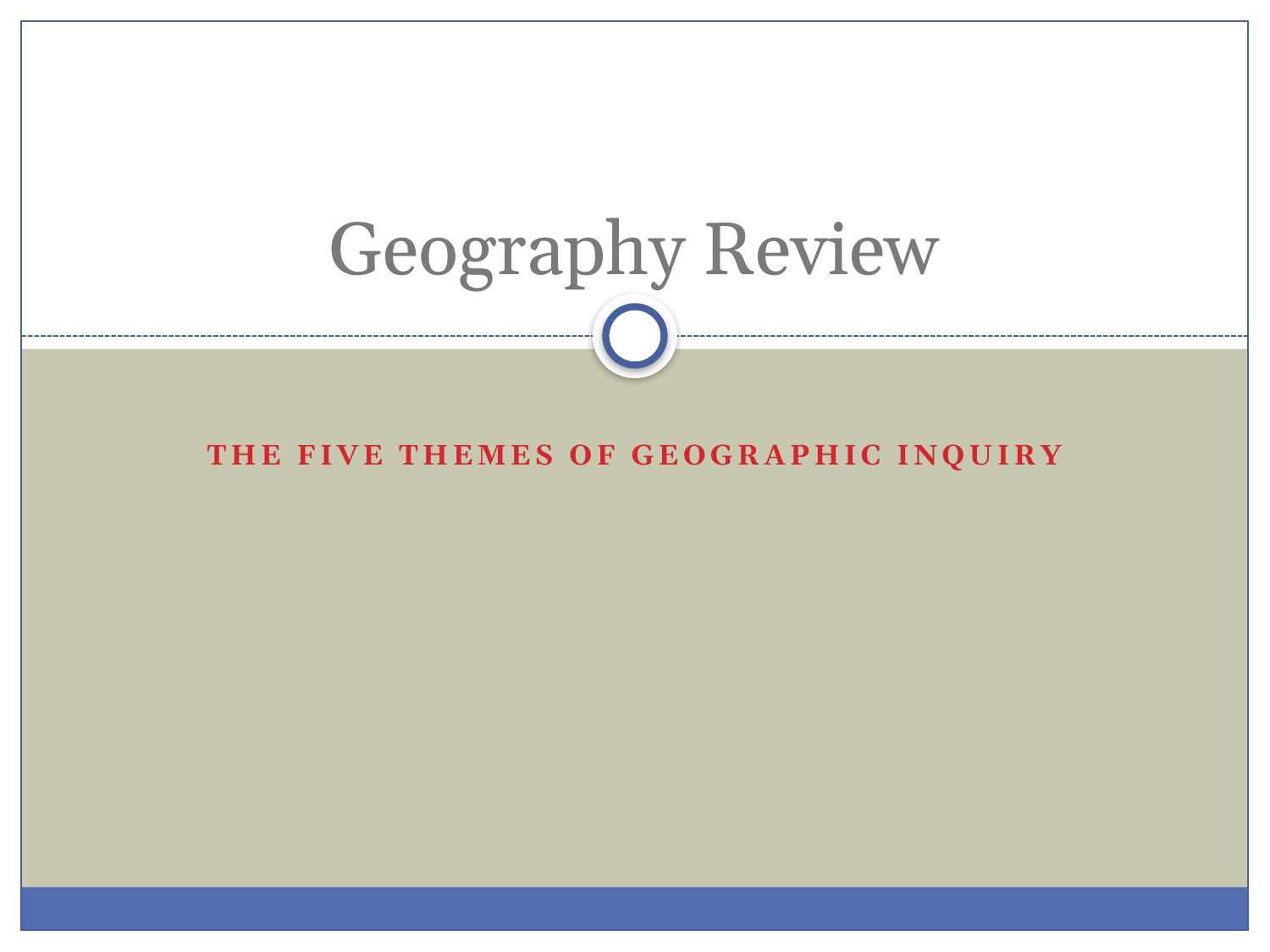

# Geography Review

The five themes of geographic inquiry